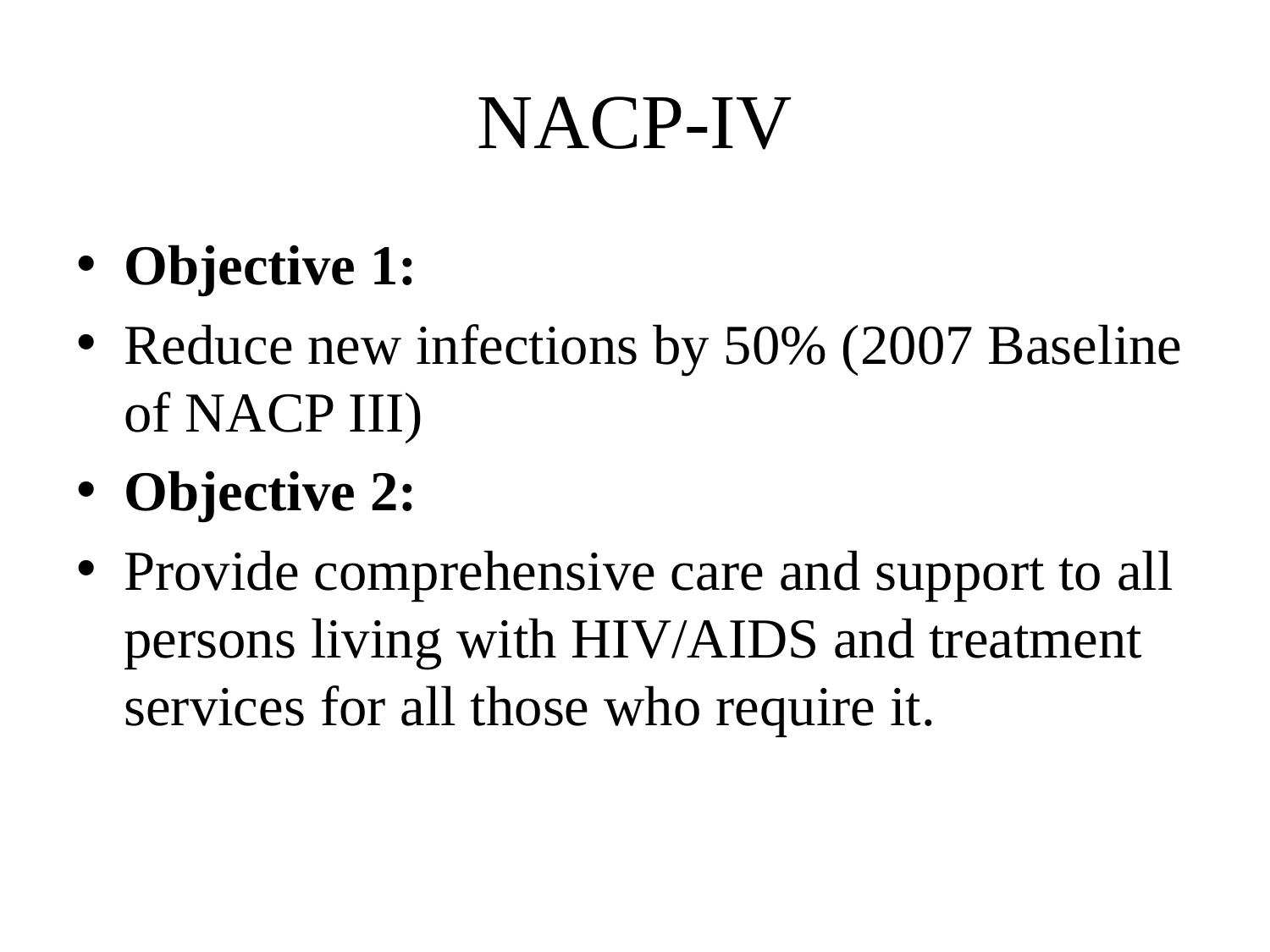

# NACP-IV
Objective 1:
Reduce new infections by 50% (2007 Baseline of NACP III)
Objective 2:
Provide comprehensive care and support to all persons living with HIV/AIDS and treatment services for all those who require it.